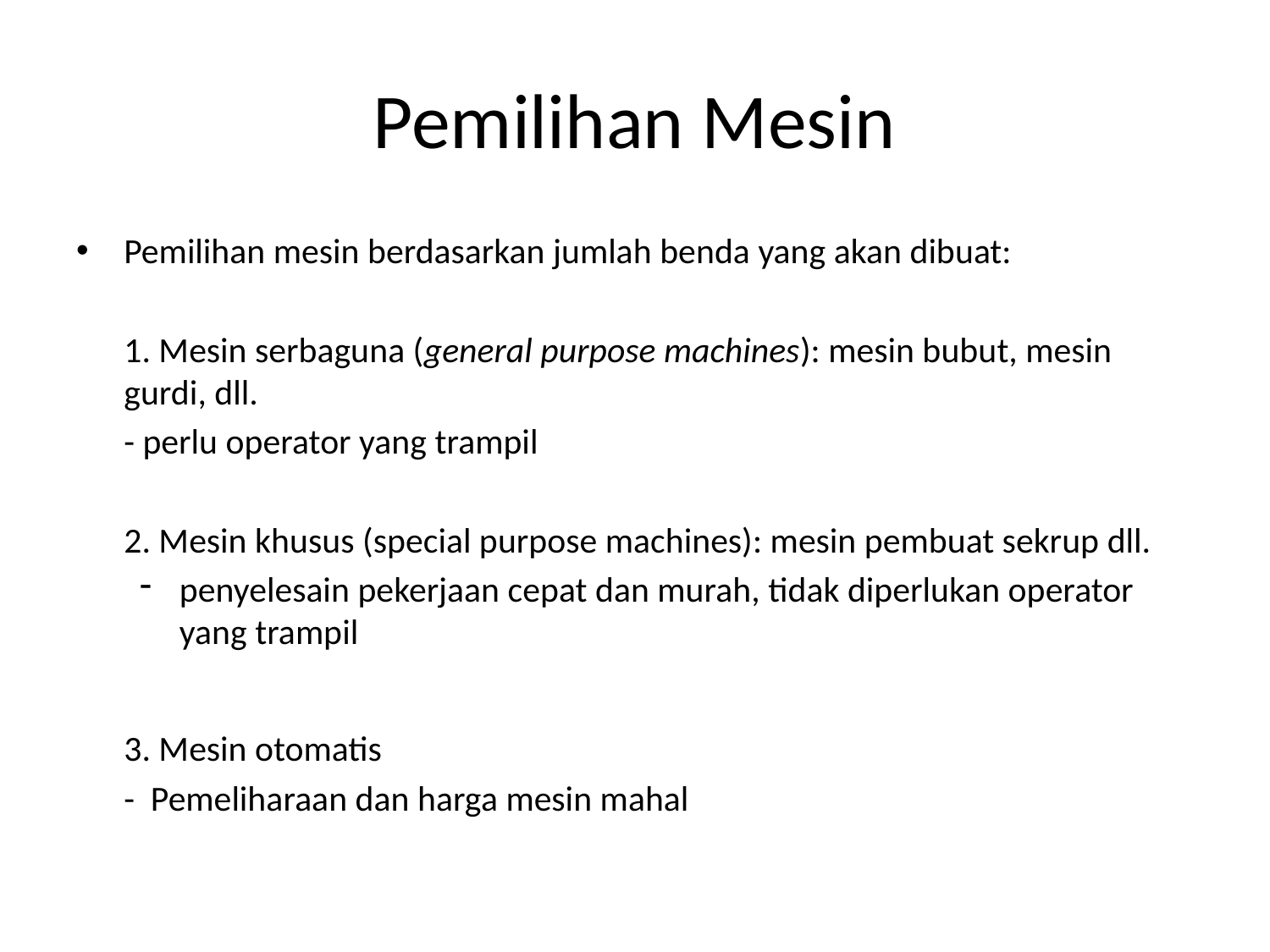

# Pemilihan Mesin
Pemilihan mesin berdasarkan jumlah benda yang akan dibuat:

	1. Mesin serbaguna (general purpose machines): mesin bubut, mesin gurdi, dll.
	- perlu operator yang trampil

	2. Mesin khusus (special purpose machines): mesin pembuat sekrup dll.
penyelesain pekerjaan cepat dan murah, tidak diperlukan operator yang trampil

	3. Mesin otomatis
	-  Pemeliharaan dan harga mesin mahal